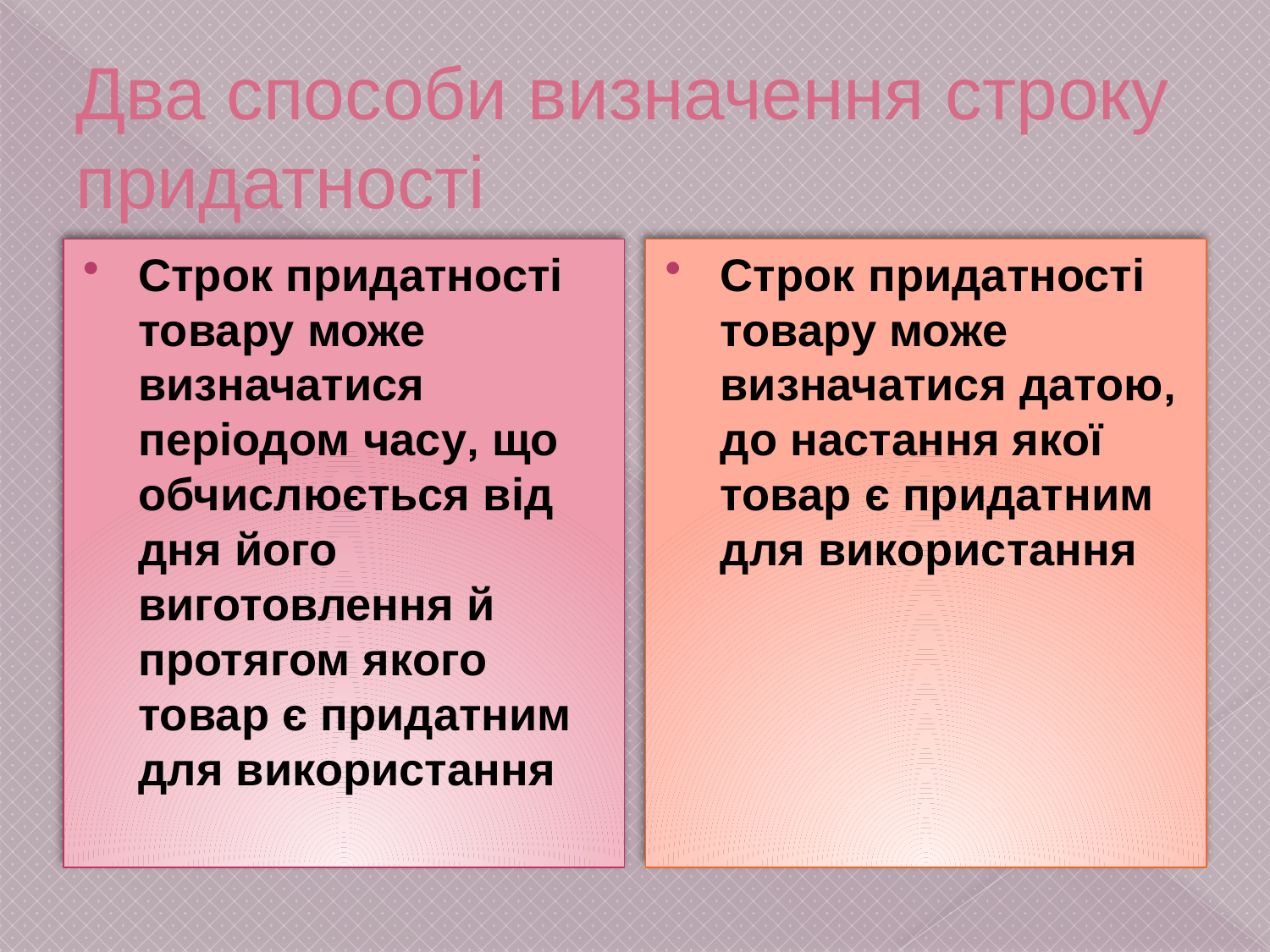

# Два способи визначення строку придатності
Строк придатності товару може визначатися періодом часу, що обчислюється від дня його виготовлення й протягом якого товар є придатним для використання
Строк придатності товару може визначатися датою, до настання якої товар є придатним для використання